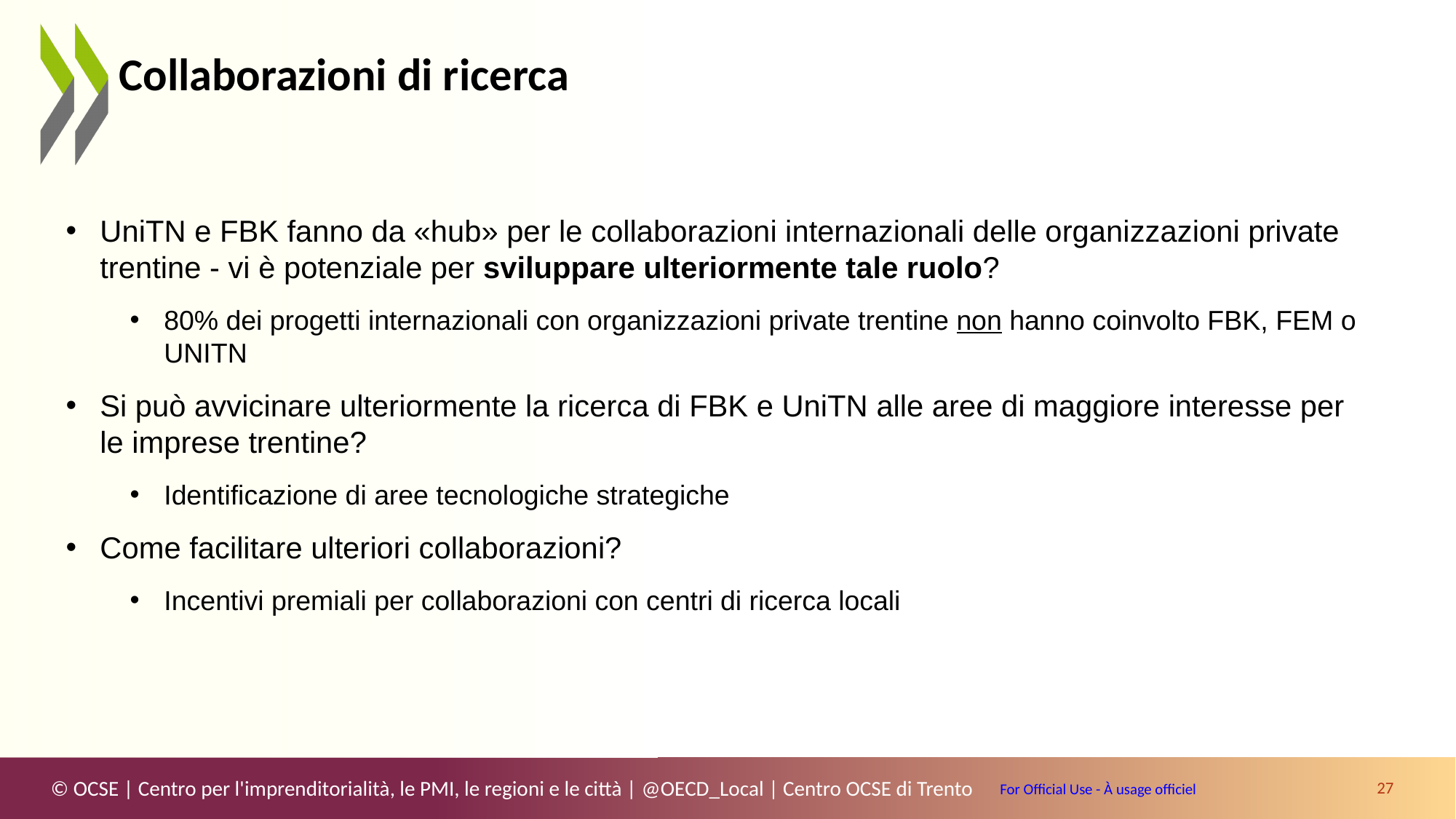

# Collaborazioni di ricerca
UniTN e FBK fanno da «hub» per le collaborazioni internazionali delle organizzazioni private trentine - vi è potenziale per sviluppare ulteriormente tale ruolo?
80% dei progetti internazionali con organizzazioni private trentine non hanno coinvolto FBK, FEM o UNITN
Si può avvicinare ulteriormente la ricerca di FBK e UniTN alle aree di maggiore interesse per le imprese trentine?
Identificazione di aree tecnologiche strategiche
Come facilitare ulteriori collaborazioni?
Incentivi premiali per collaborazioni con centri di ricerca locali
27